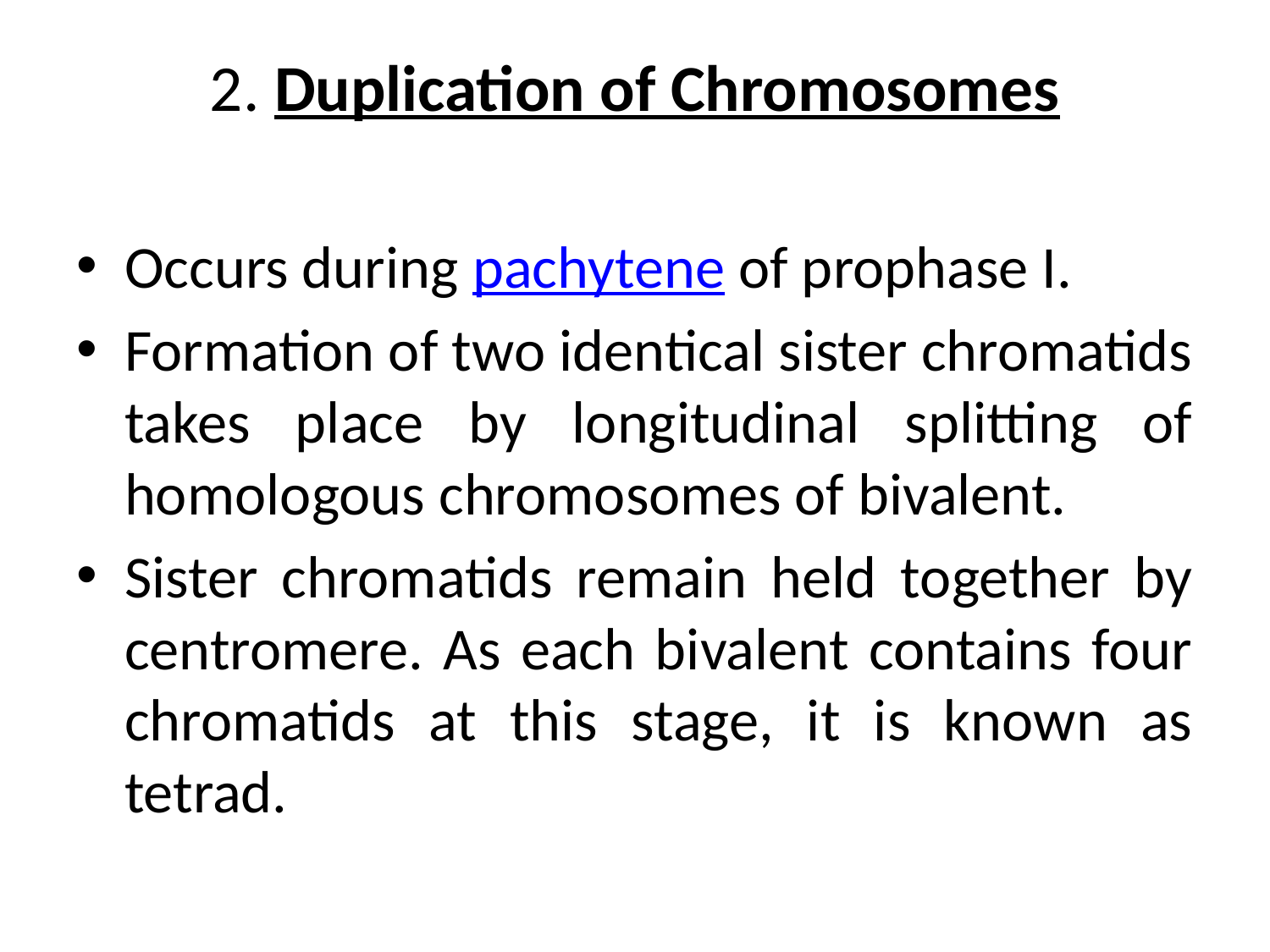

# 2. Duplication of Chromosomes
Occurs during pachytene of prophase I.
Formation of two identical sister chromatids takes place by longitudinal splitting of homologous chromosomes of bivalent.
Sister chromatids remain held together by centromere. As each bivalent contains four chromatids at this stage, it is known as tetrad.